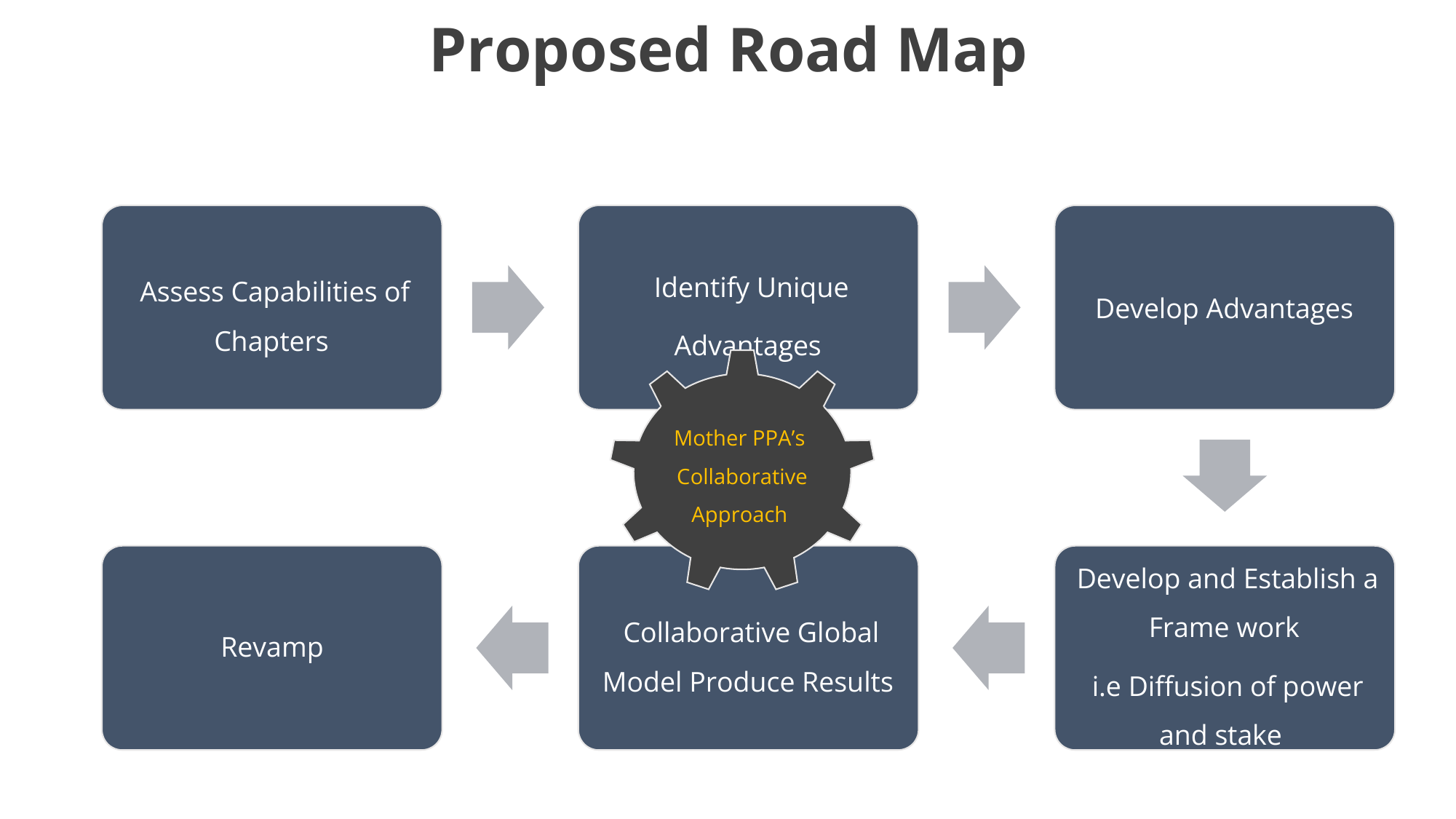

Proposed Road Map
Assess Capabilities of Chapters

Identify Unique
 Advantages

Develop Advantages

Develop and Establish a Frame work
i.e Diffusion of power and stake

Collaborative Global Model Produce Results

Revamp

Mother PPA’s
Collaborative Approach
“Celebrating the Path of Wisdom”